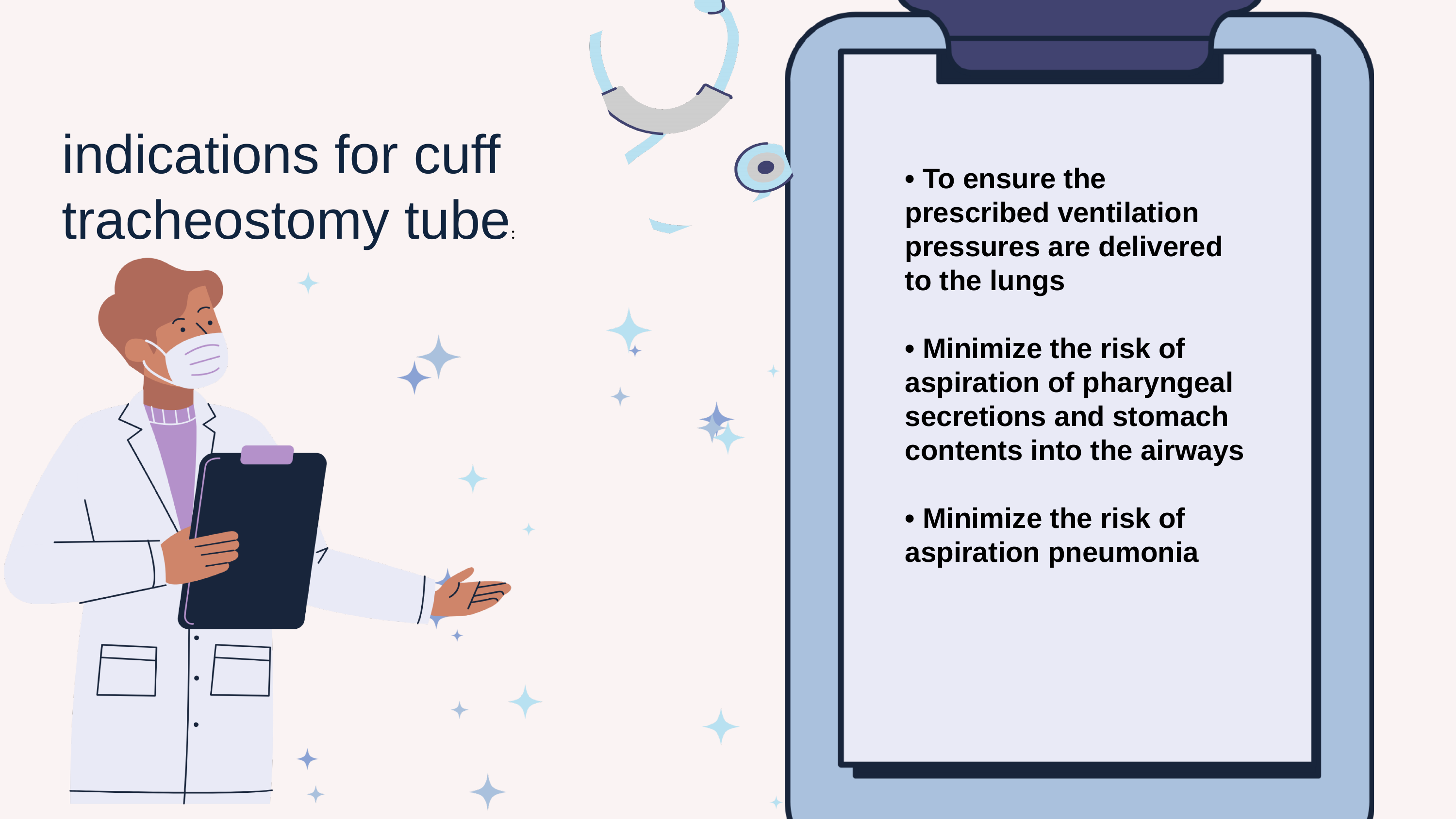

indications for cuff tracheostomy tube:
• To ensure the prescribed ventilation pressures are delivered to the lungs

• Minimize the risk of aspiration of pharyngeal secretions and stomach contents into the airways

• Minimize the risk of aspiration pneumonia